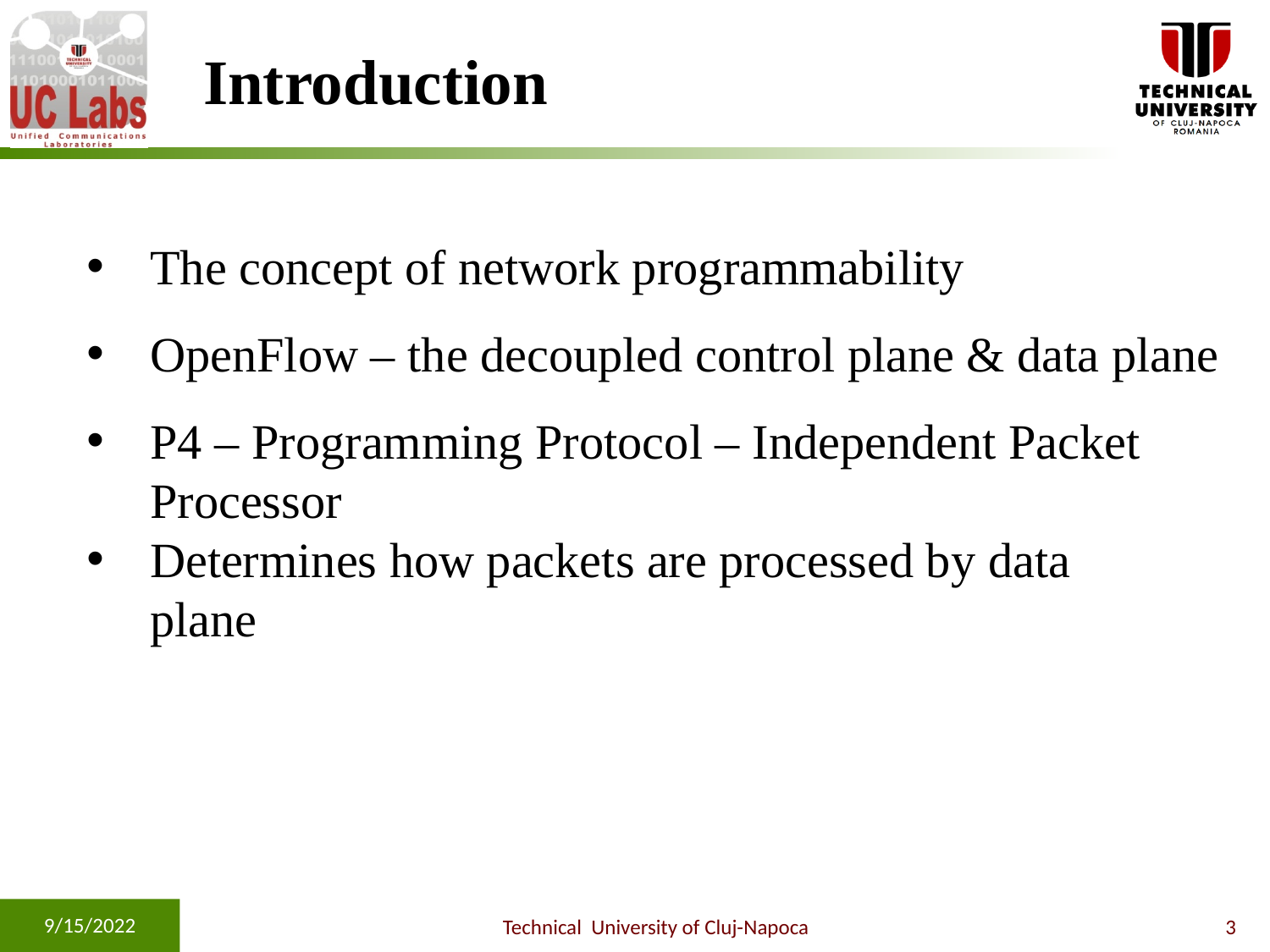

Introduction

The concept of network programmability
OpenFlow – the decoupled control plane & data plane
P4 – Programming Protocol – Independent Packet Processor
Determines how packets are processed by data plane
9/15/2022
Technical  University of Cluj-Napoca
3